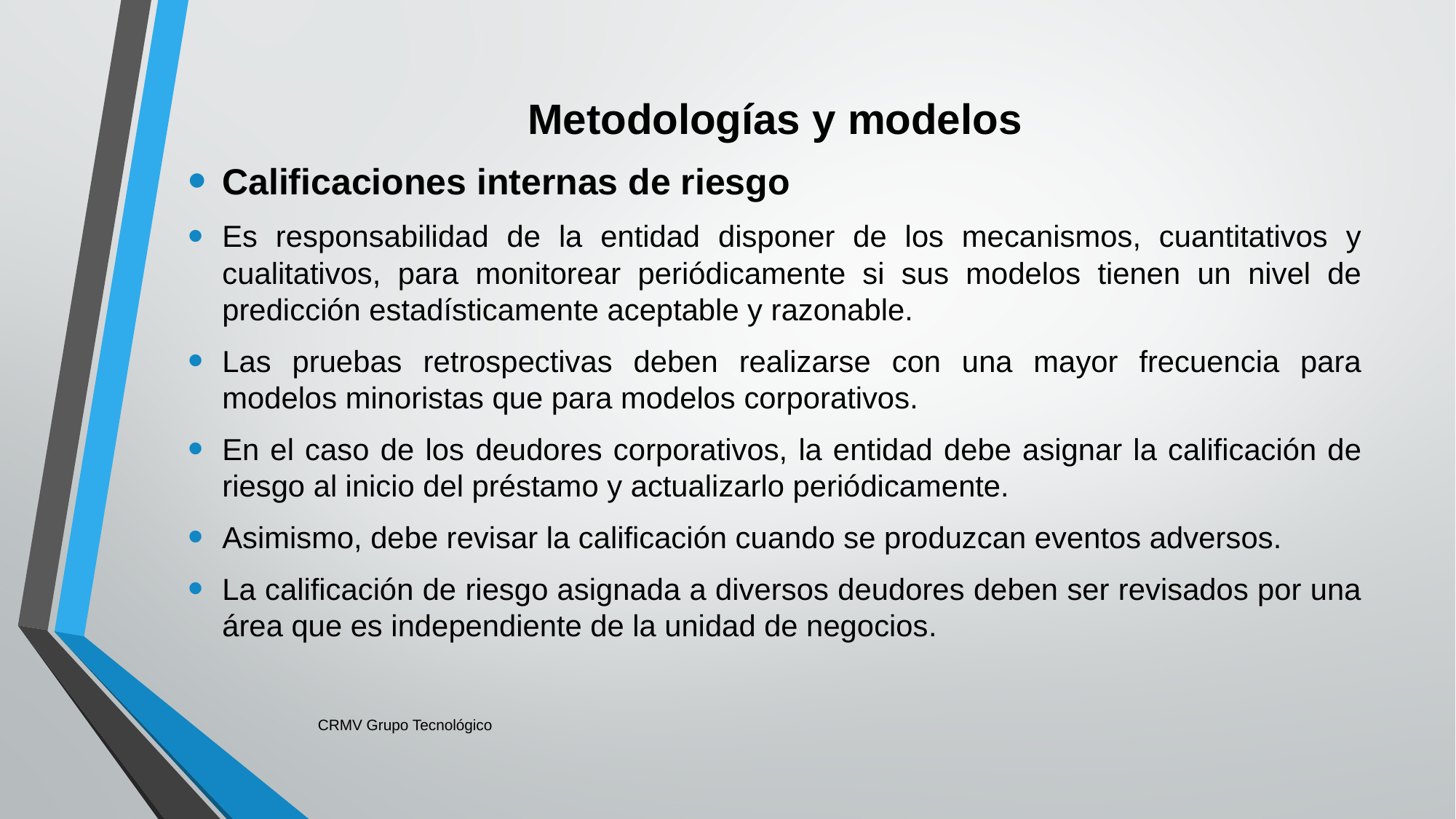

# Metodologías y modelos
Calificaciones internas de riesgo
Es responsabilidad de la entidad disponer de los mecanismos, cuantitativos y cualitativos, para monitorear periódicamente si sus modelos tienen un nivel de predicción estadísticamente aceptable y razonable.
Las pruebas retrospectivas deben realizarse con una mayor frecuencia para modelos minoristas que para modelos corporativos.
En el caso de los deudores corporativos, la entidad debe asignar la calificación de riesgo al inicio del préstamo y actualizarlo periódicamente.
Asimismo, debe revisar la calificación cuando se produzcan eventos adversos.
La calificación de riesgo asignada a diversos deudores deben ser revisados por una área que es independiente de la unidad de negocios.

CRMV Grupo Tecnológico